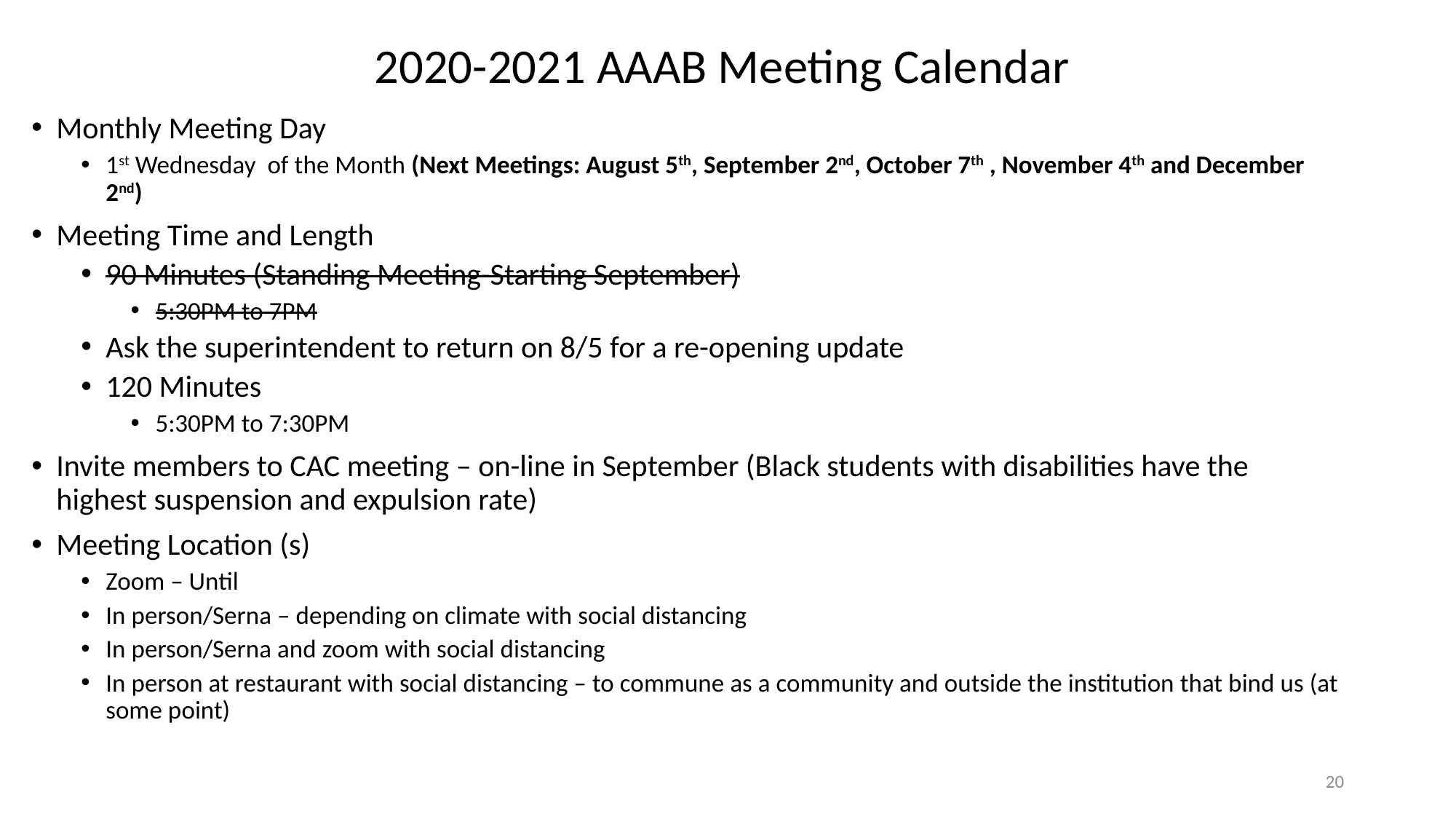

# 2020-2021 AAAB Meeting Calendar
Monthly Meeting Day
1st Wednesday  of the Month (Next Meetings: August 5th, September 2nd, October 7th , November 4th and December 2nd)
Meeting Time and Length
90 Minutes (Standing Meeting-Starting September)
5:30PM to 7PM
Ask the superintendent to return on 8/5 for a re-opening update
120 Minutes
5:30PM to 7:30PM
Invite members to CAC meeting – on-line in September (Black students with disabilities have the highest suspension and expulsion rate)
Meeting Location (s)
Zoom – Until
In person/Serna – depending on climate with social distancing
In person/Serna and zoom with social distancing
In person at restaurant with social distancing – to commune as a community and outside the institution that bind us (at some point)

20